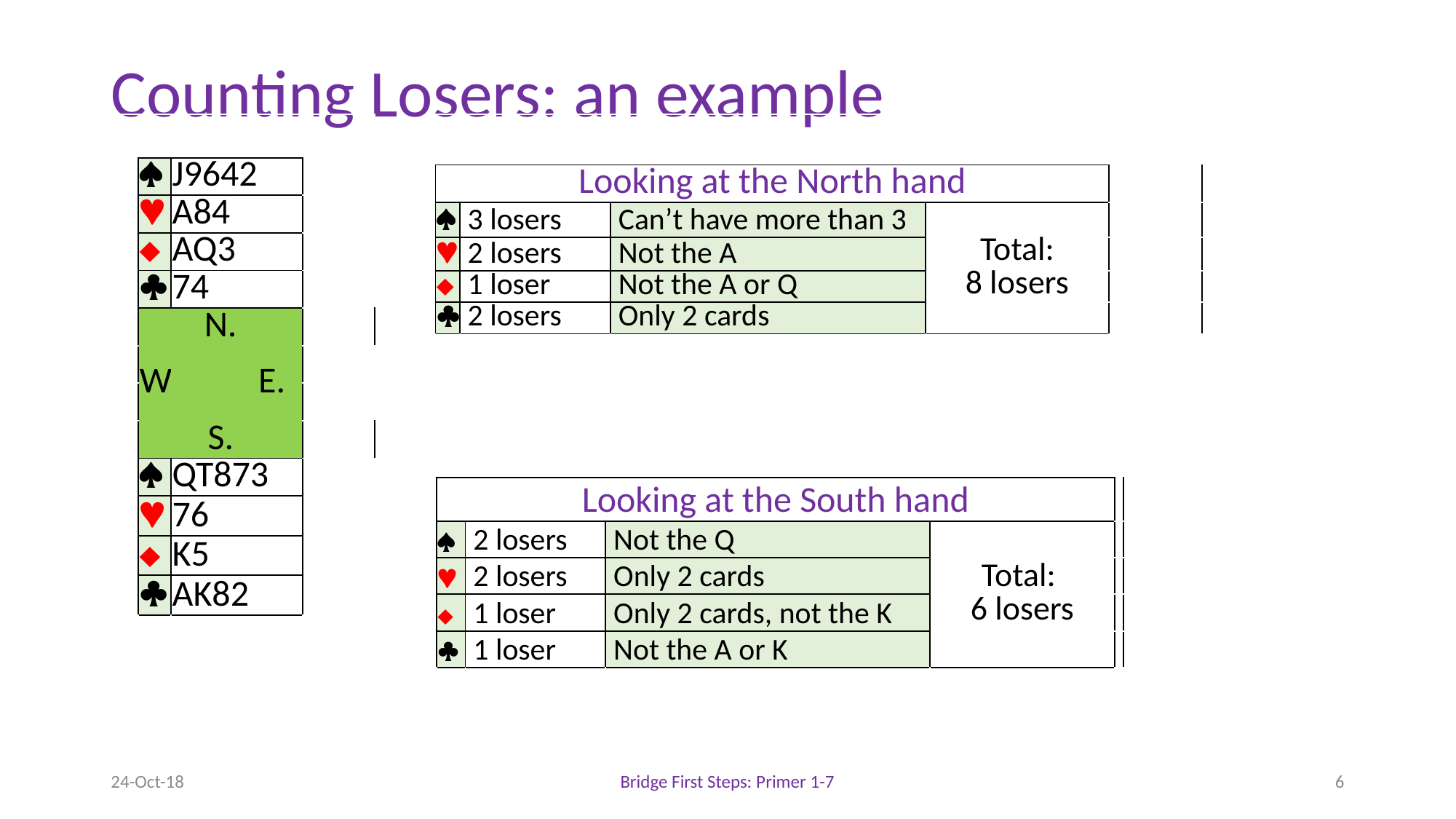

# Counting Losers: an example
|  |  |  |  |
| --- | --- | --- | --- |
|  | ♠ | J9642 |  |
|  | ♥ | A84 |  |
|  | ♦ | AQ3 |  |
|  | ♣ | 74 |  |
|  | N. |  |  |
|  | W | E. |  |
|  |  |  |  |
|  | S. |  |  |
|  | ♠ | QT873 |  |
|  | ♥ | 76 |  |
|  | ♦ | K5 |  |
|  | ♣ | AK82 |  |
|  |  |  |  |
|  |  |  |  |  |  |  |
| --- | --- | --- | --- | --- | --- | --- |
|  | Looking at the North hand |  |  |  |  |  |
|  | ♠ | 3 losers | Can’t have more than 3 | Total: 8 losers | Total: 8 losers |  |
|  | ♥ | 2 losers | Not the A |  |  |  |
|  | ♦ | 1 loser | Not the A or Q |  |  |  |
|  | ♣ | 2 losers | Only 2 cards |  |  |  |
|  |  |  |  |  |  |  |
|  |  |  |  |  |  |  |
| --- | --- | --- | --- | --- | --- | --- |
|  | Looking at the South hand |  |  |  |  |  |
|  | ♠ | 2 losers | Not the Q | Total: 6 losers | Total: 6 losers |  |
|  | ♥ | 2 losers | Only 2 cards |  |  |  |
|  | ♦ | 1 loser | Only 2 cards, not the K |  |  |  |
|  | ♣ | 1 loser | Not the A or K |  |  |  |
|  |  |  |  |  |  |  |
24-Oct-18
Bridge First Steps: Primer 1-7
6